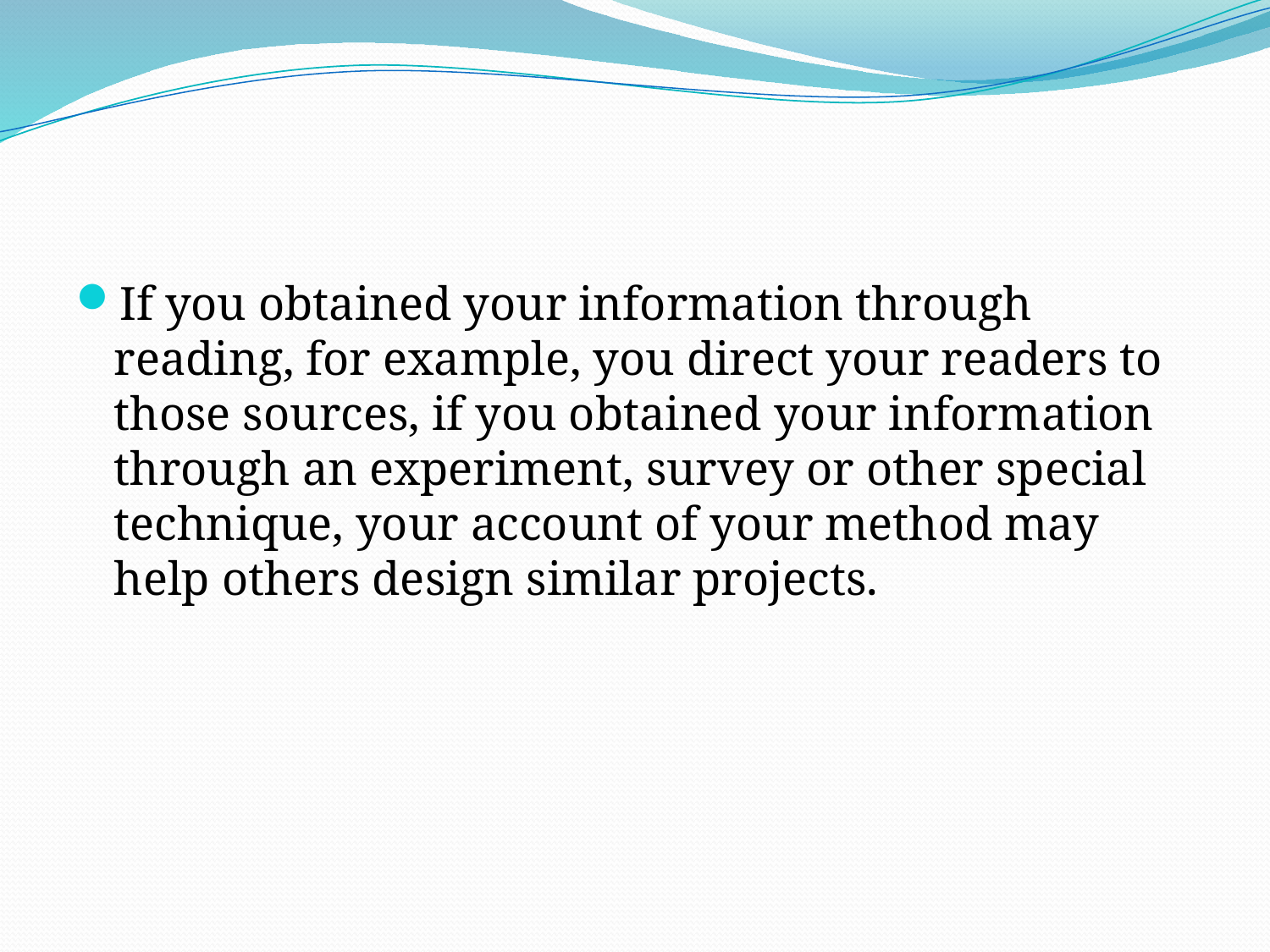

If you obtained your information through reading, for example, you direct your readers to those sources, if you obtained your information through an experiment, survey or other special technique, your account of your method may help others design similar projects.